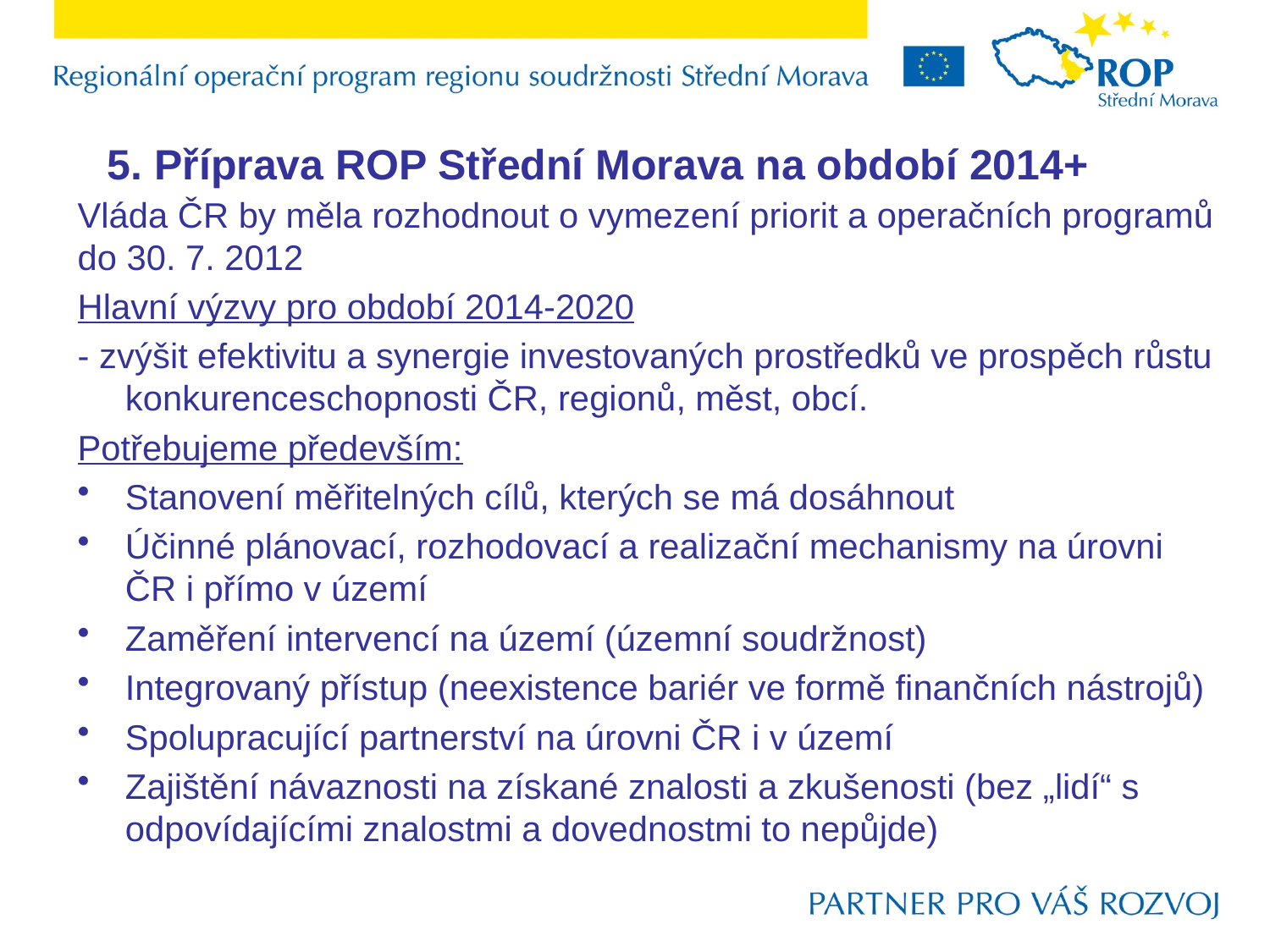

5. Příprava ROP Střední Morava na období 2014+
Vláda ČR by měla rozhodnout o vymezení priorit a operačních programů do 30. 7. 2012
Hlavní výzvy pro období 2014-2020
- zvýšit efektivitu a synergie investovaných prostředků ve prospěch růstu konkurenceschopnosti ČR, regionů, měst, obcí.
Potřebujeme především:
Stanovení měřitelných cílů, kterých se má dosáhnout
Účinné plánovací, rozhodovací a realizační mechanismy na úrovni ČR i přímo v území
Zaměření intervencí na území (územní soudržnost)
Integrovaný přístup (neexistence bariér ve formě finančních nástrojů)
Spolupracující partnerství na úrovni ČR i v území
Zajištění návaznosti na získané znalosti a zkušenosti (bez „lidí“ s odpovídajícími znalostmi a dovednostmi to nepůjde)